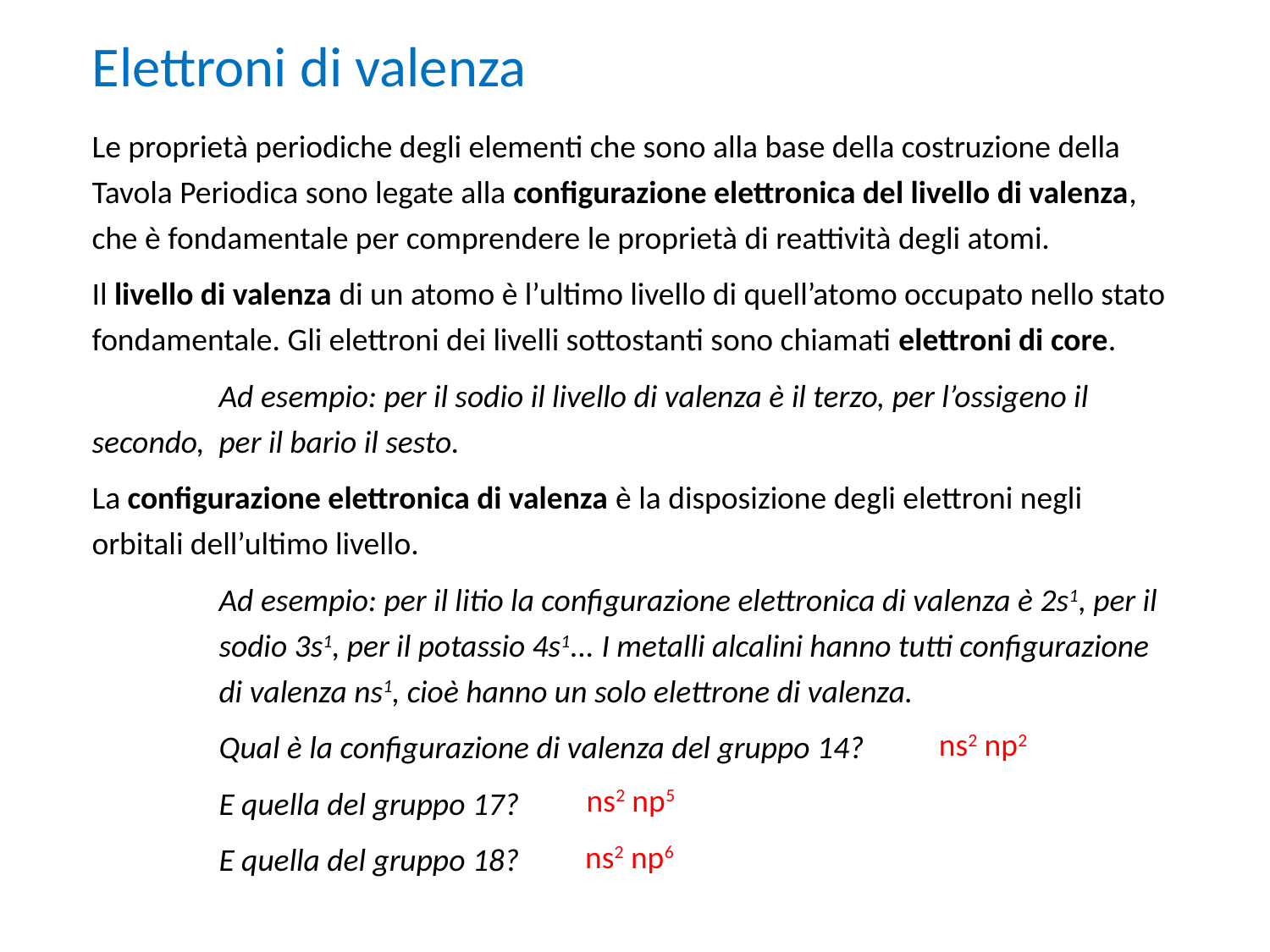

Elettroni di valenza
Le proprietà periodiche degli elementi che sono alla base della costruzione della Tavola Periodica sono legate alla configurazione elettronica del livello di valenza, che è fondamentale per comprendere le proprietà di reattività degli atomi.
Il livello di valenza di un atomo è l’ultimo livello di quell’atomo occupato nello stato fondamentale. Gli elettroni dei livelli sottostanti sono chiamati elettroni di core.
	Ad esempio: per il sodio il livello di valenza è il terzo, per l’ossigeno il 	secondo,	per il bario il sesto.
La configurazione elettronica di valenza è la disposizione degli elettroni negli orbitali dell’ultimo livello.
	Ad esempio: per il litio la configurazione elettronica di valenza è 2s1, per il 	sodio 3s1, per il potassio 4s1... I metalli alcalini hanno tutti configurazione 	di valenza ns1, cioè hanno un solo elettrone di valenza.
	Qual è la configurazione di valenza del gruppo 14?
	E quella del gruppo 17?
 	E quella del gruppo 18?
ns2 np2
ns2 np5
ns2 np6